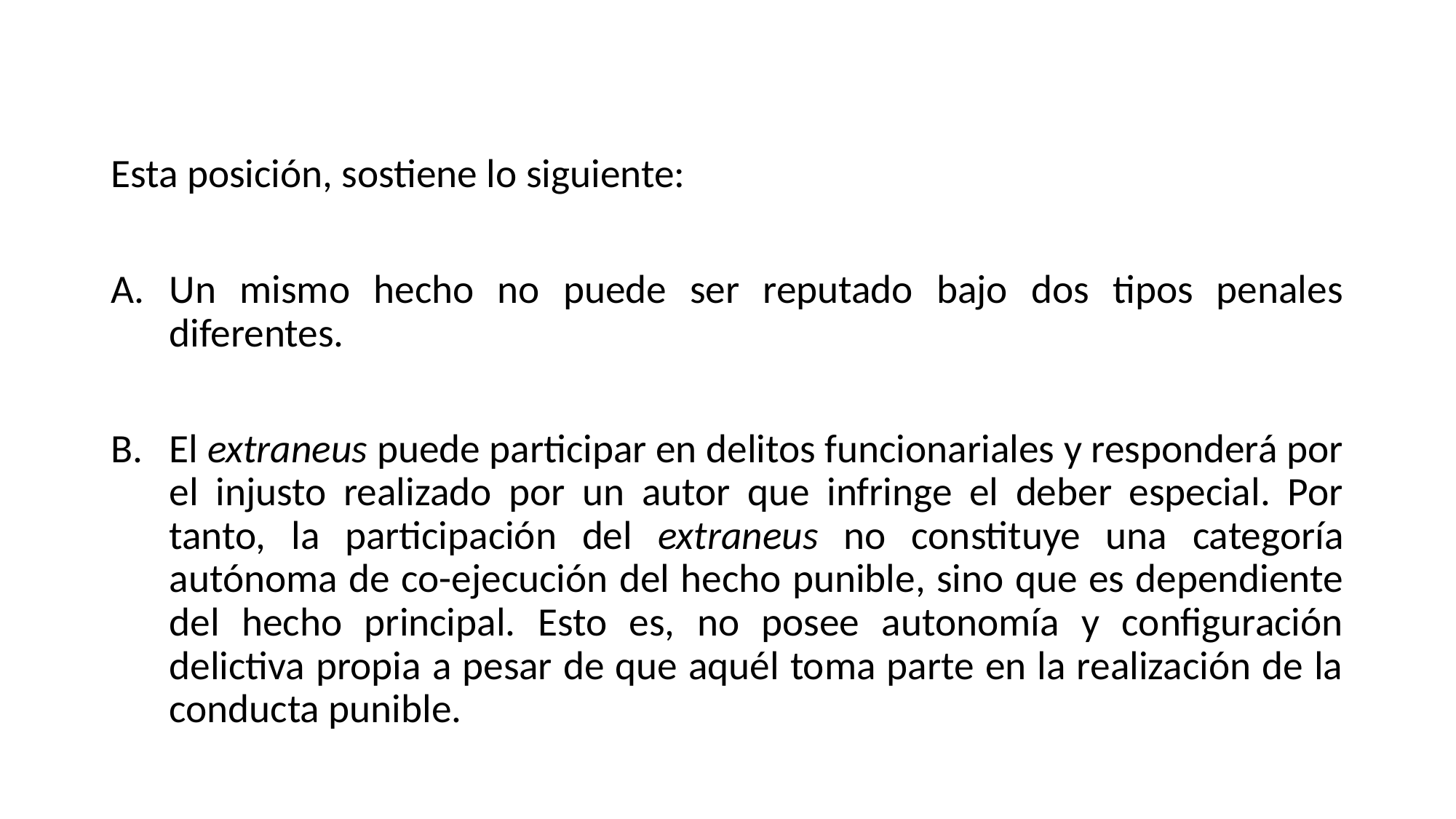

#

Esta posición, sostiene lo siguiente:

Un mismo hecho no puede ser reputado bajo dos tipos penales diferentes.

El extraneus puede participar en delitos funcionariales y responderá por el injusto realizado por un autor que infringe el deber especial. Por tanto, la participación del extraneus no constituye una categoría autónoma de co-ejecución del hecho punible, sino que es dependiente del hecho principal. Esto es, no posee autonomía y configuración delictiva propia a pesar de que aquél toma parte en la realización de la conducta punible.